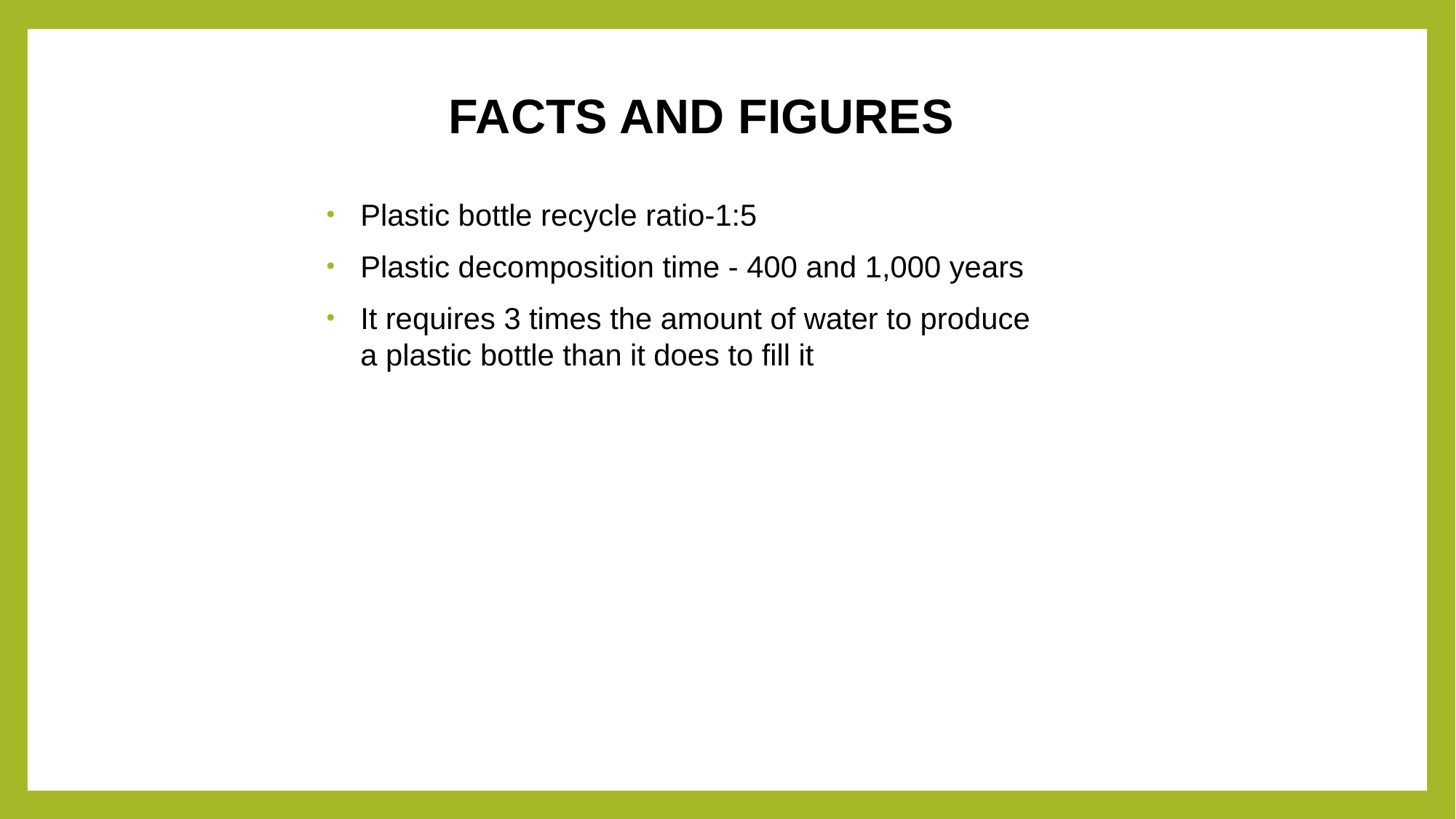

FACTS AND FIGURES
Plastic bottle recycle ratio-1:5
Plastic decomposition time - 400 and 1,000 years
It requires 3 times the amount of water to produce a plastic bottle than it does to fill it